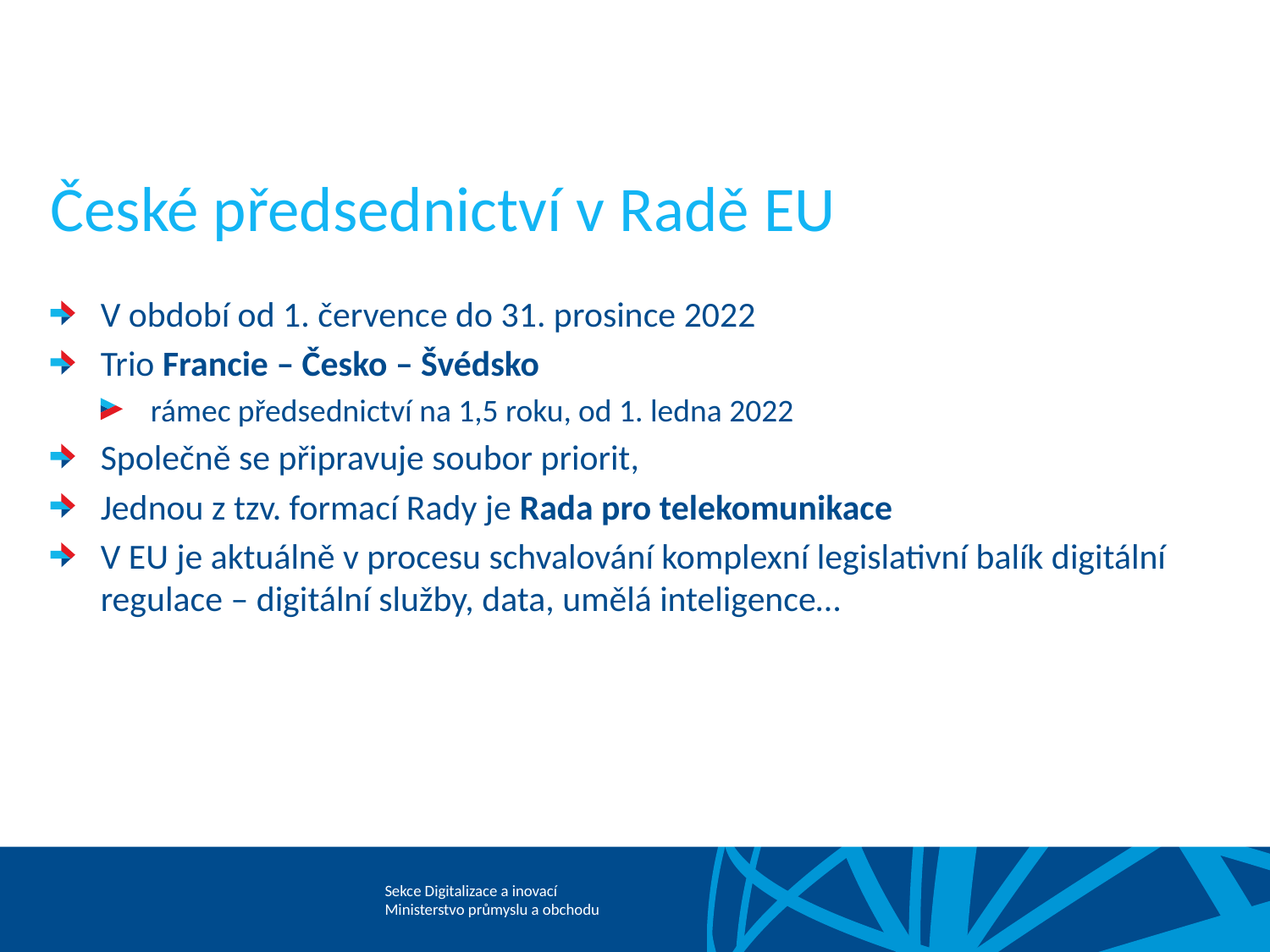

# České předsednictví v Radě EU
V období od 1. července do 31. prosince 2022
Trio Francie – Česko – Švédsko
rámec předsednictví na 1,5 roku, od 1. ledna 2022
Společně se připravuje soubor priorit,
Jednou z tzv. formací Rady je Rada pro telekomunikace
V EU je aktuálně v procesu schvalování komplexní legislativní balík digitální regulace – digitální služby, data, umělá inteligence…